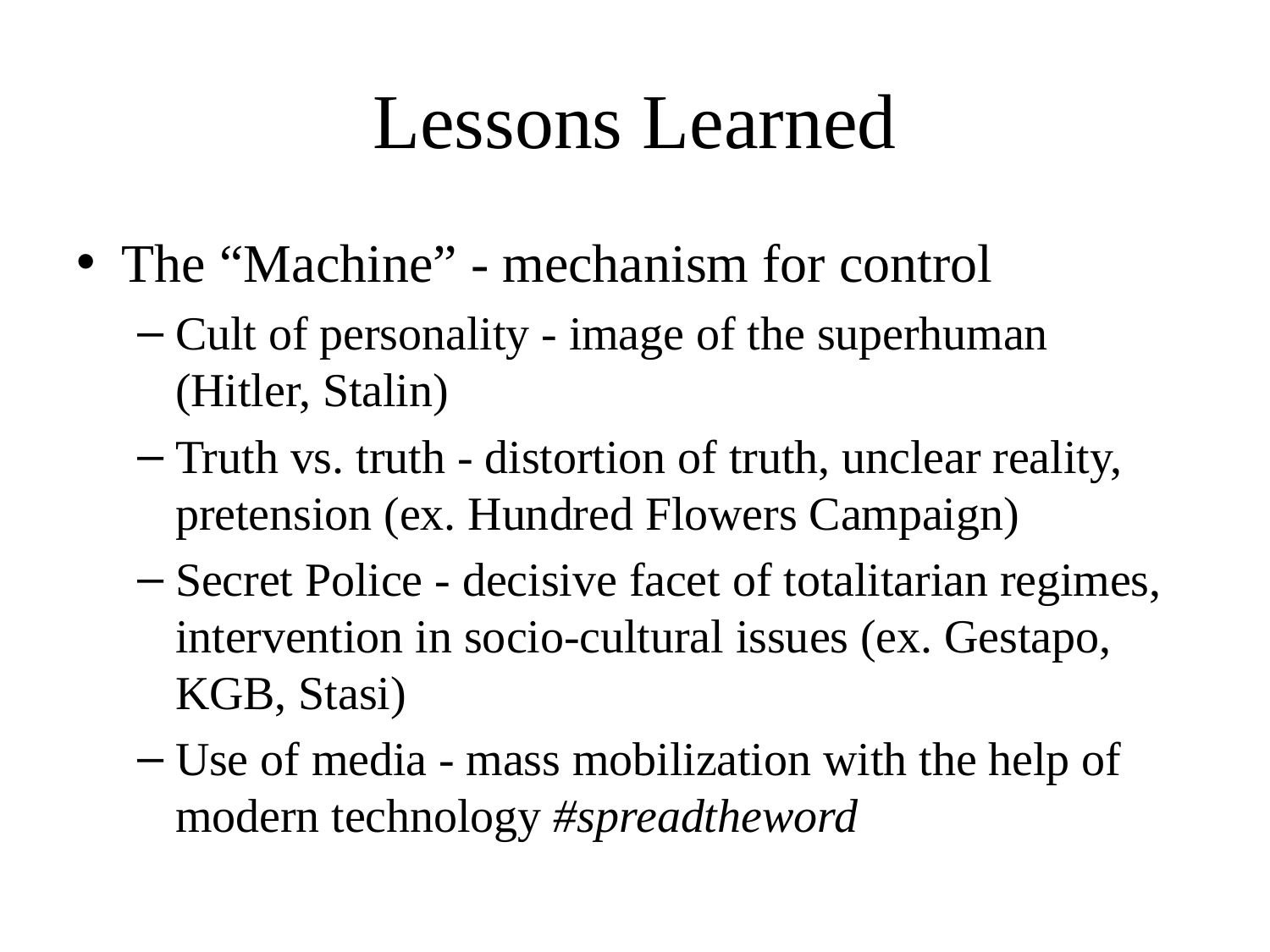

# Lessons Learned
The “Machine” - mechanism for control
Cult of personality - image of the superhuman (Hitler, Stalin)
Truth vs. truth - distortion of truth, unclear reality, pretension (ex. Hundred Flowers Campaign)
Secret Police - decisive facet of totalitarian regimes, intervention in socio-cultural issues (ex. Gestapo, KGB, Stasi)
Use of media - mass mobilization with the help of modern technology #spreadtheword